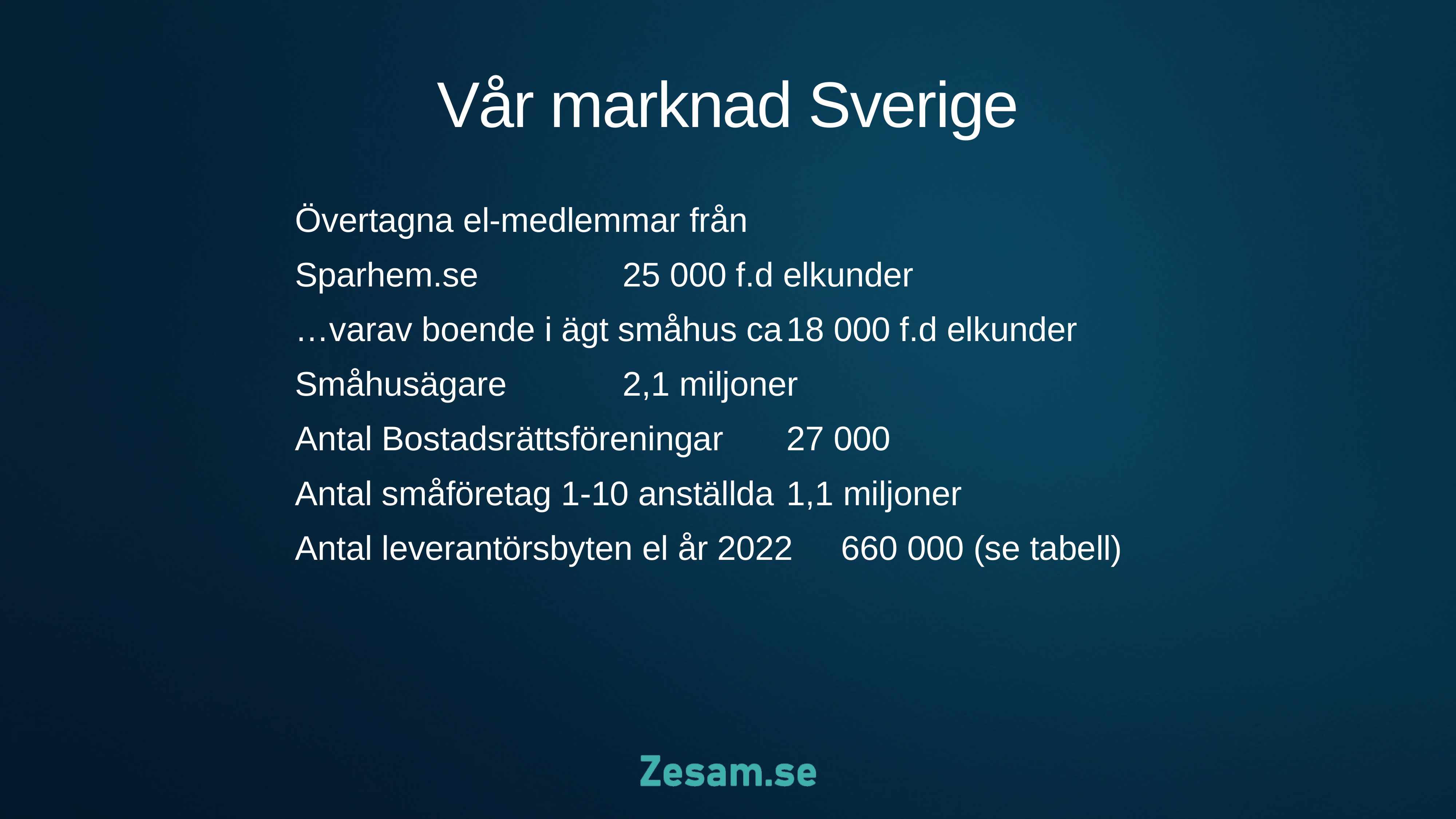

# Vår marknad Sverige
Övertagna el-medlemmar från
Sparhem.se			25 000 f.d elkunder
…varav boende i ägt småhus ca	18 000 f.d elkunder
Småhusägare			2,1 miljoner
Antal Bostadsrättsföreningar 	27 000
Antal småföretag 1-10 anställda	1,1 miljoner
Antal leverantörsbyten el år 2022	660 000 (se tabell)